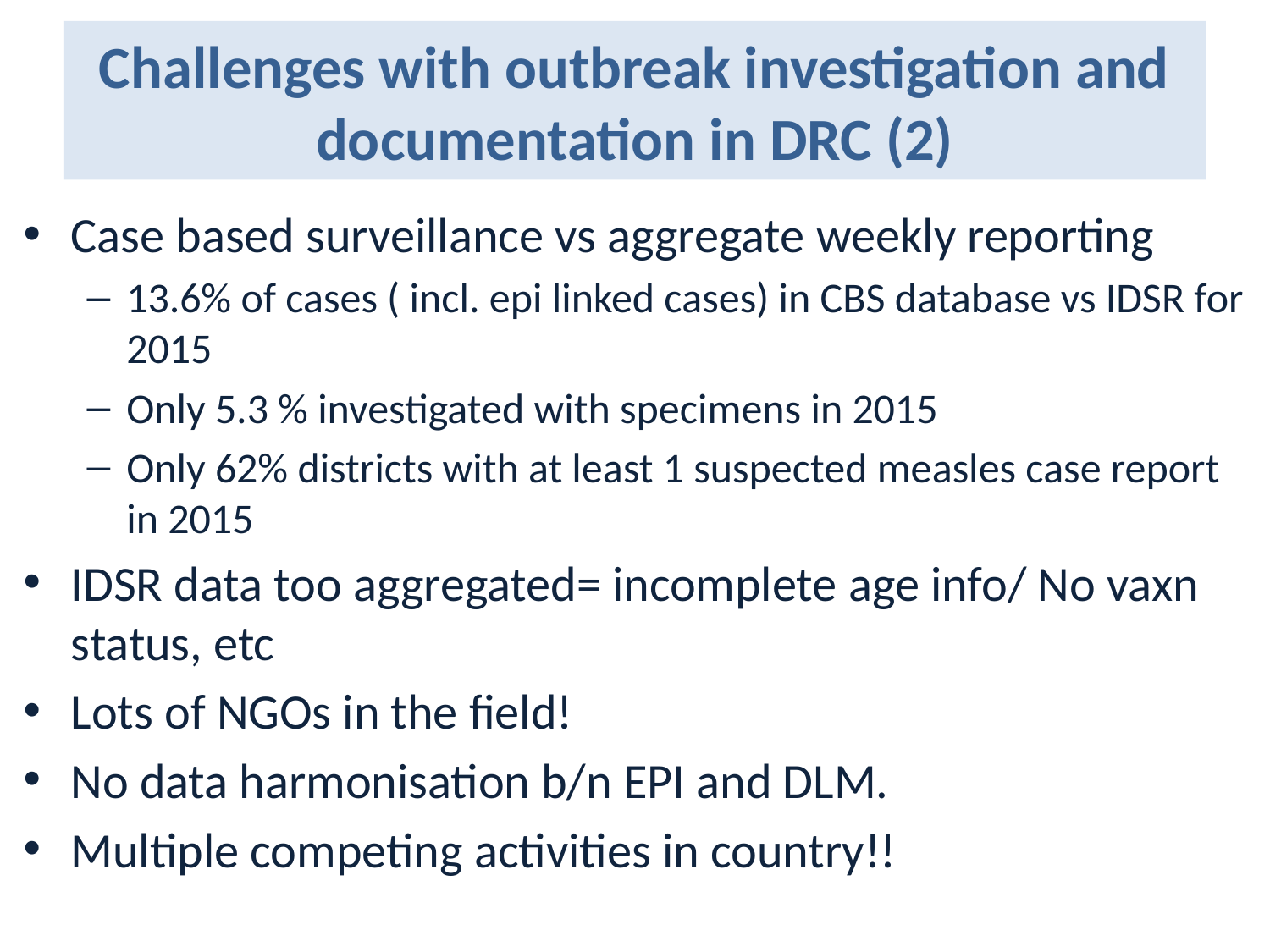

Challenges with outbreak investigation and documentation in DRC (2)
Case based surveillance vs aggregate weekly reporting
13.6% of cases ( incl. epi linked cases) in CBS database vs IDSR for 2015
Only 5.3 % investigated with specimens in 2015
Only 62% districts with at least 1 suspected measles case report in 2015
IDSR data too aggregated= incomplete age info/ No vaxn status, etc
Lots of NGOs in the field!
No data harmonisation b/n EPI and DLM.
Multiple competing activities in country!!